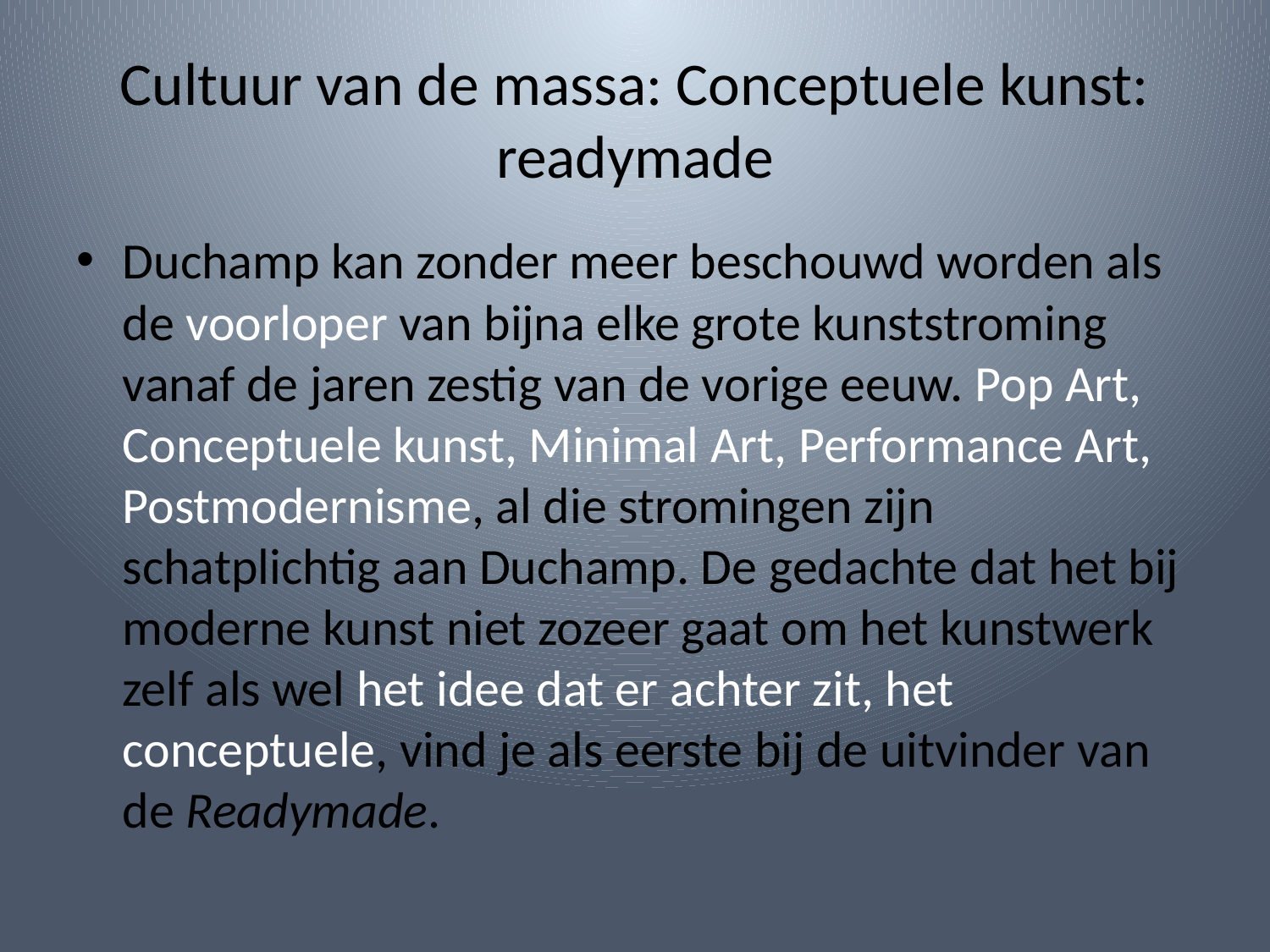

# Cultuur van de massa: Conceptuele kunst: readymade
Duchamp kan zonder meer beschouwd worden als de voorloper van bijna elke grote kunststroming vanaf de jaren zestig van de vorige eeuw. Pop Art, Conceptuele kunst, Minimal Art, Performance Art, Postmodernisme, al die stromingen zijn schatplichtig aan Duchamp. De gedachte dat het bij moderne kunst niet zozeer gaat om het kunstwerk zelf als wel het idee dat er achter zit, het conceptuele, vind je als eerste bij de uitvinder van de Readymade.